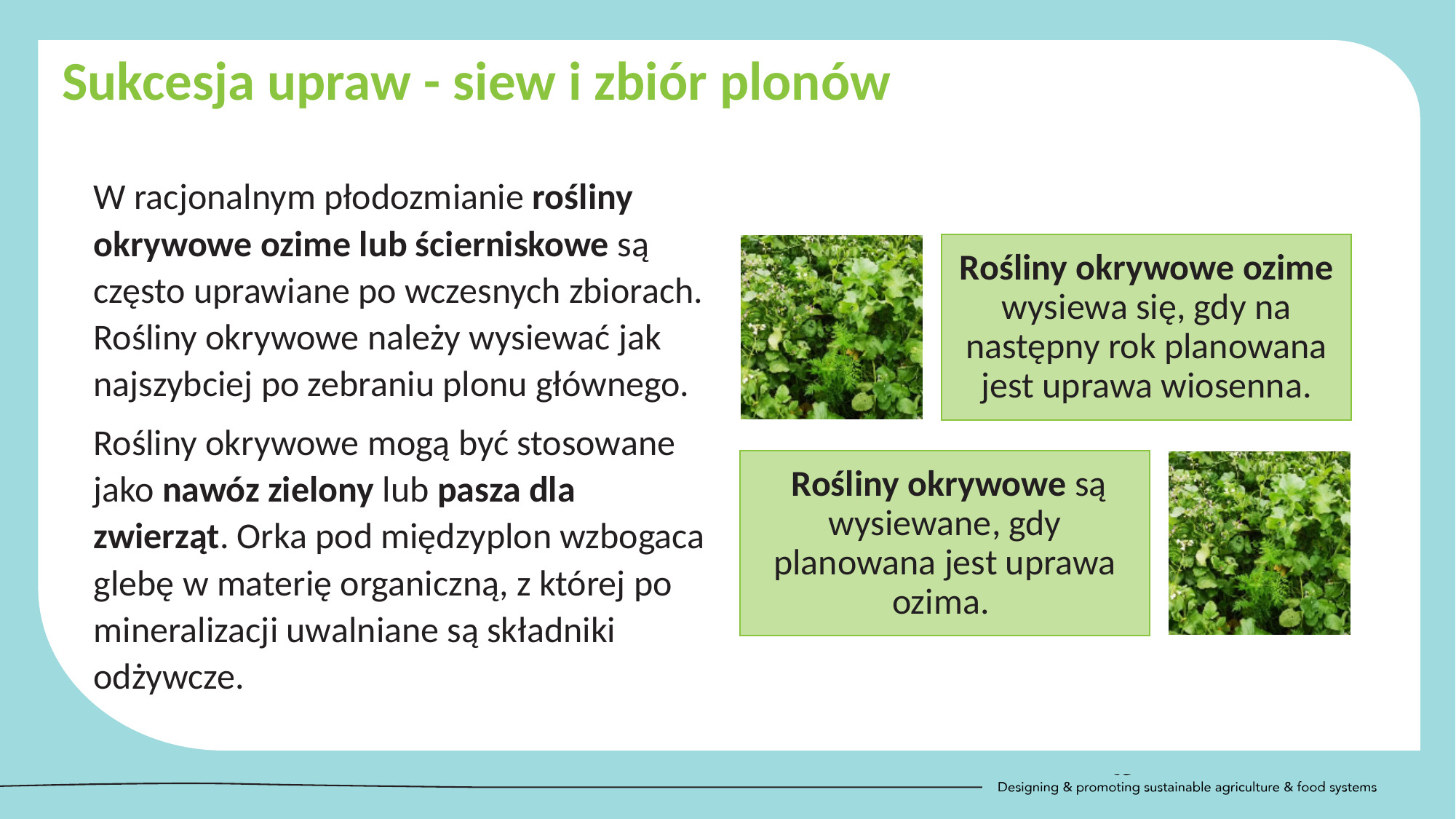

Sukcesja upraw - siew i zbiór plonów

W racjonalnym płodozmianie rośliny okrywowe ozime lub ścierniskowe są często uprawiane po wczesnych zbiorach. Rośliny okrywowe należy wysiewać jak najszybciej po zebraniu plonu głównego.
Rośliny okrywowe mogą być stosowane jako nawóz zielony lub pasza dla zwierząt. Orka pod międzyplon wzbogaca glebę w materię organiczną, z której po mineralizacji uwalniane są składniki odżywcze.
Rośliny okrywowe ozime wysiewa się, gdy na następny rok planowana jest uprawa wiosenna.
 Rośliny okrywowe są wysiewane, gdy planowana jest uprawa ozima.